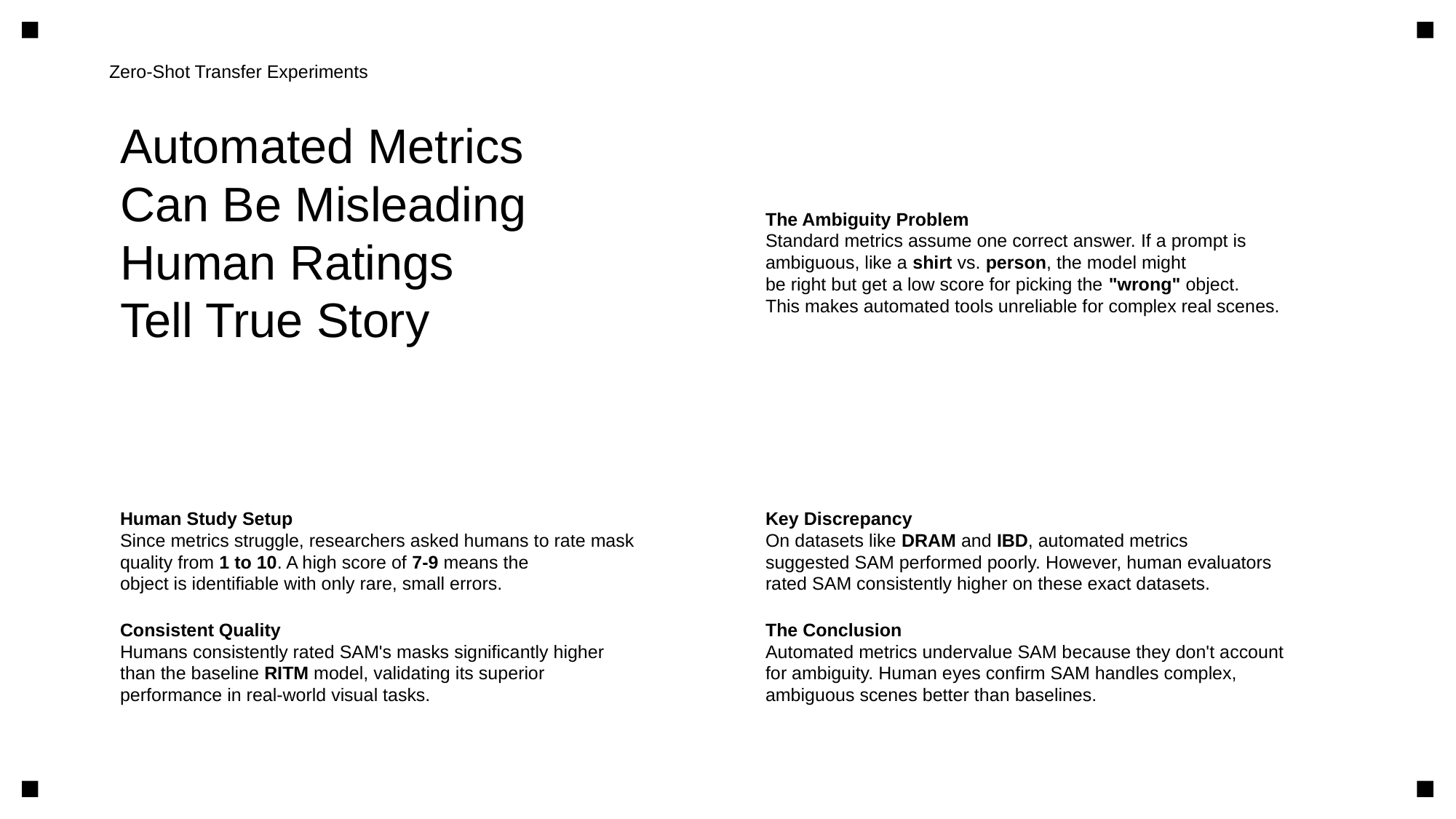

Zero-Shot Transfer Experiments
Automated Metrics
Can Be Misleading
Human Ratings
Tell True Story
The Ambiguity Problem
Standard metrics assume one correct answer. If a prompt is
ambiguous, like a shirt vs. person, the model might
be right but get a low score for picking the "wrong" object.
This makes automated tools unreliable for complex real scenes.
Human Study Setup
Since metrics struggle, researchers asked humans to rate mask
quality from 1 to 10. A high score of 7-9 means the
object is identifiable with only rare, small errors.
Consistent Quality
Humans consistently rated SAM's masks significantly higher
than the baseline RITM model, validating its superior
performance in real-world visual tasks.
Key Discrepancy
On datasets like DRAM and IBD, automated metrics
suggested SAM performed poorly. However, human evaluators
rated SAM consistently higher on these exact datasets.
The Conclusion
Automated metrics undervalue SAM because they don't account
for ambiguity. Human eyes confirm SAM handles complex,
ambiguous scenes better than baselines.